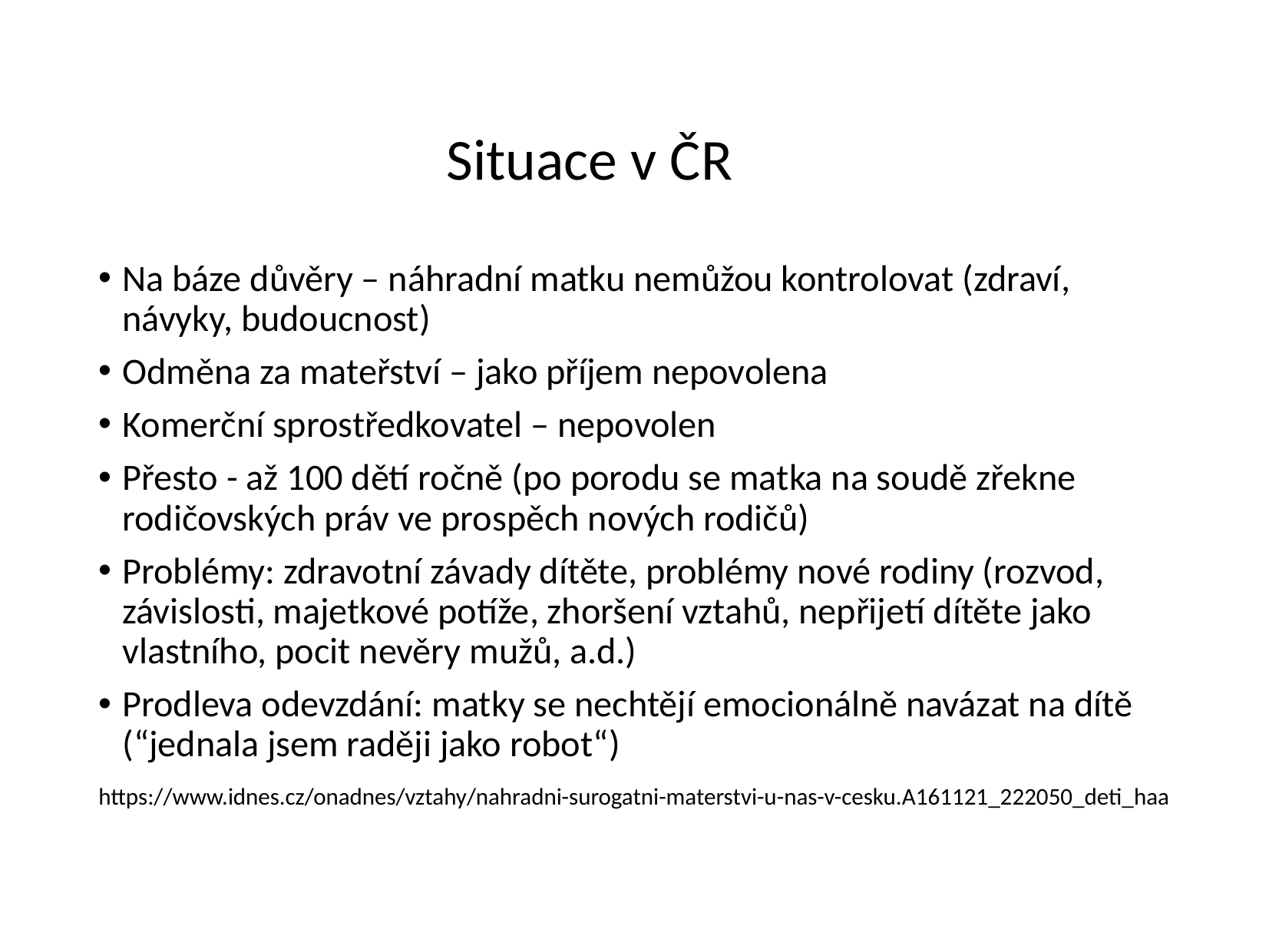

# Situace v ČR
Na báze důvěry – náhradní matku nemůžou kontrolovat (zdraví, návyky, budoucnost)
Odměna za mateřství – jako příjem nepovolena
Komerční sprostředkovatel – nepovolen
Přesto - až 100 dětí ročně (po porodu se matka na soudě zřekne rodičovských práv ve prospěch nových rodičů)
Problémy: zdravotní závady dítěte, problémy nové rodiny (rozvod, závislosti, majetkové potíže, zhoršení vztahů, nepřijetí dítěte jako vlastního, pocit nevěry mužů, a.d.)
Prodleva odevzdání: matky se nechtějí emocionálně navázat na dítě (“jednala jsem raději jako robot“)
https://www.idnes.cz/onadnes/vztahy/nahradni-surogatni-materstvi-u-nas-v-cesku.A161121_222050_deti_haa